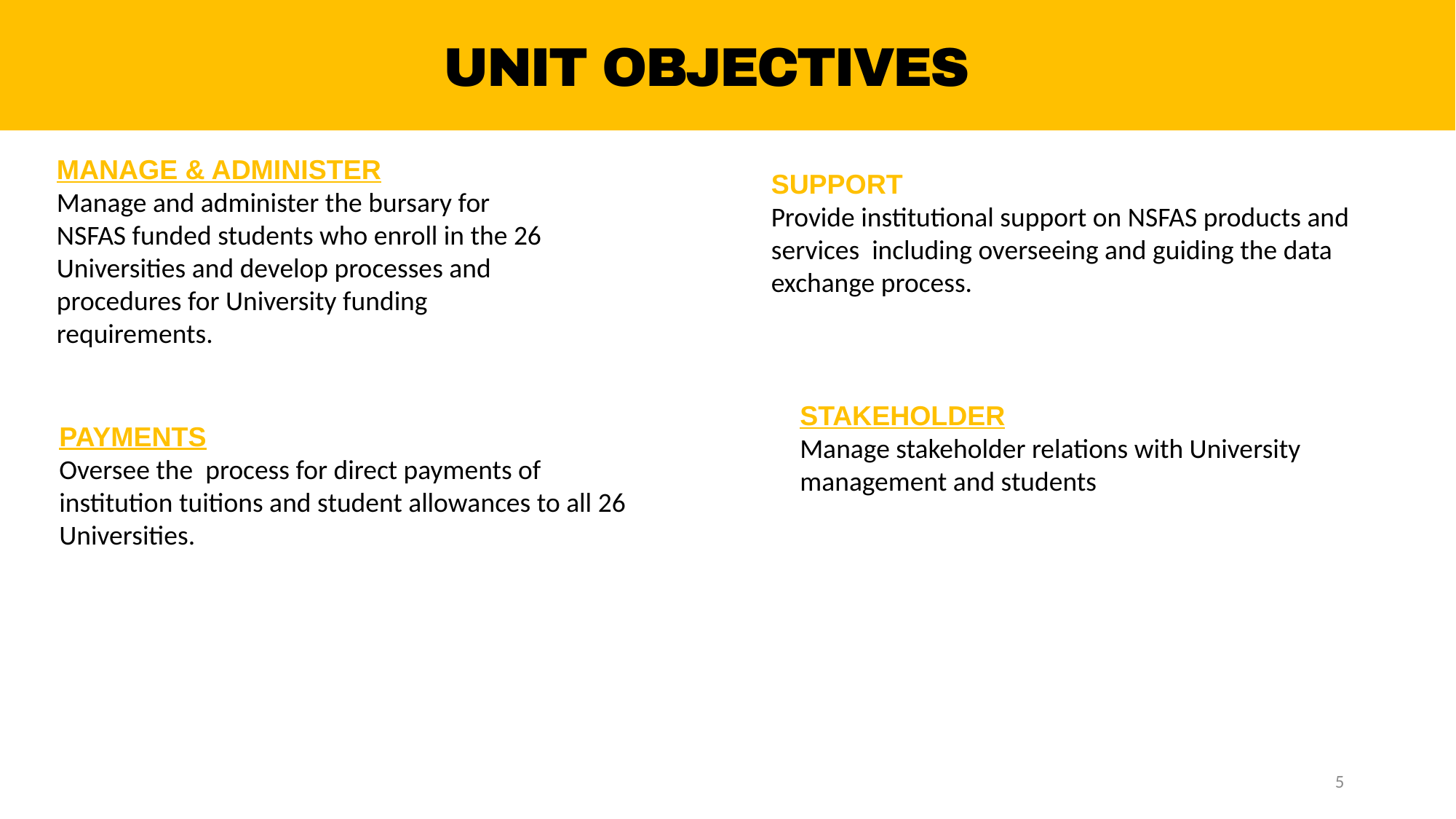

UNIT OBJECTIVES
MANAGE & ADMINISTER
Manage and administer the bursary for NSFAS funded students who enroll in the 26 Universities and develop processes and procedures for University funding requirements.
SUPPORT
Provide institutional support on NSFAS products and services  including overseeing and guiding the data exchange process.
STAKEHOLDER
Manage stakeholder relations with University management and students
PAYMENTS
Oversee the  process for direct payments of institution tuitions and student allowances to all 26 Universities.
5